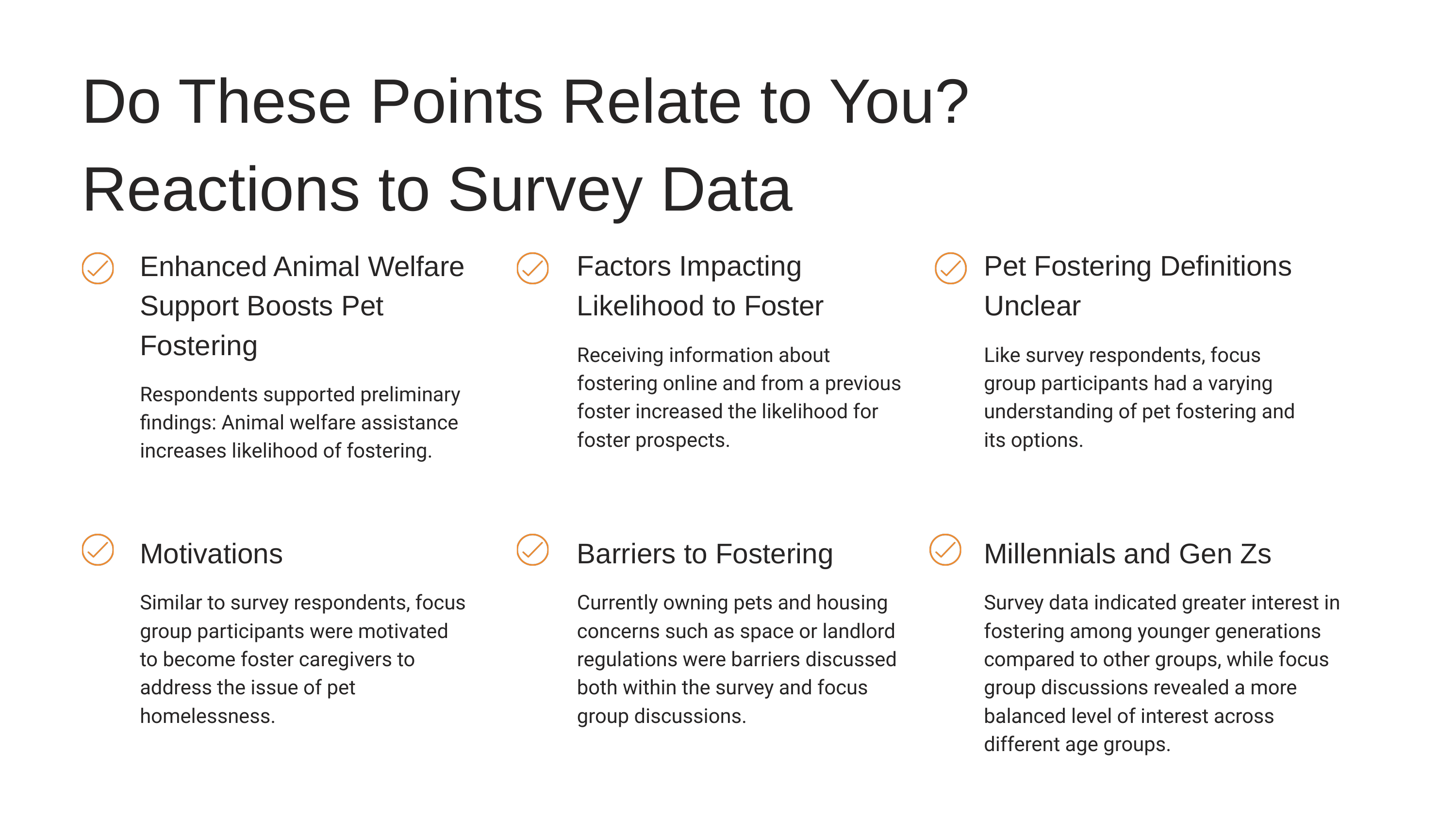

Do These Points Relate to You? Reactions to Survey Data
Enhanced Animal Welfare Support Boosts Pet Fostering
Respondents supported preliminary findings: Animal welfare assistance increases likelihood of fostering.
Factors Impacting Likelihood to Foster
Receiving information about fostering online and from a previous foster increased the likelihood for foster prospects.
Pet Fostering Definitions Unclear
Like survey respondents, focus group participants had a varying understanding of pet fostering and its options.

Motivations
Similar to survey respondents, focus group participants were motivated to become foster caregivers to address the issue of pet homelessness.

Barriers to Fostering
Currently owning pets and housing concerns such as space or landlord regulations were barriers discussed both within the survey and focus group discussions.

Millennials and Gen Zs
Survey data indicated greater interest in fostering among younger generations compared to other groups, while focus group discussions revealed a more balanced level of interest across different age groups.